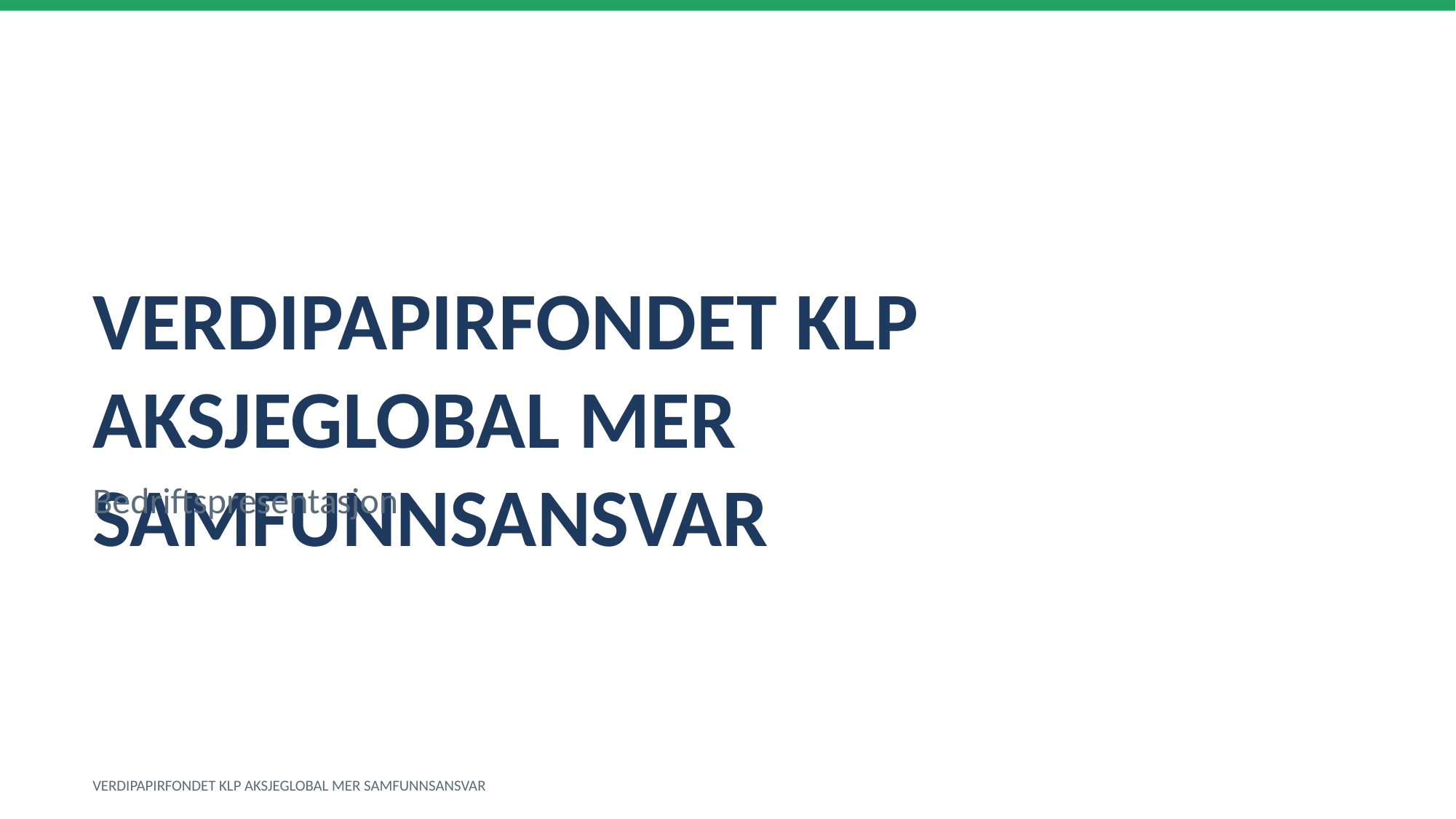

VERDIPAPIRFONDET KLP AKSJEGLOBAL MER SAMFUNNSANSVAR
Bedriftspresentasjon
VERDIPAPIRFONDET KLP AKSJEGLOBAL MER SAMFUNNSANSVAR